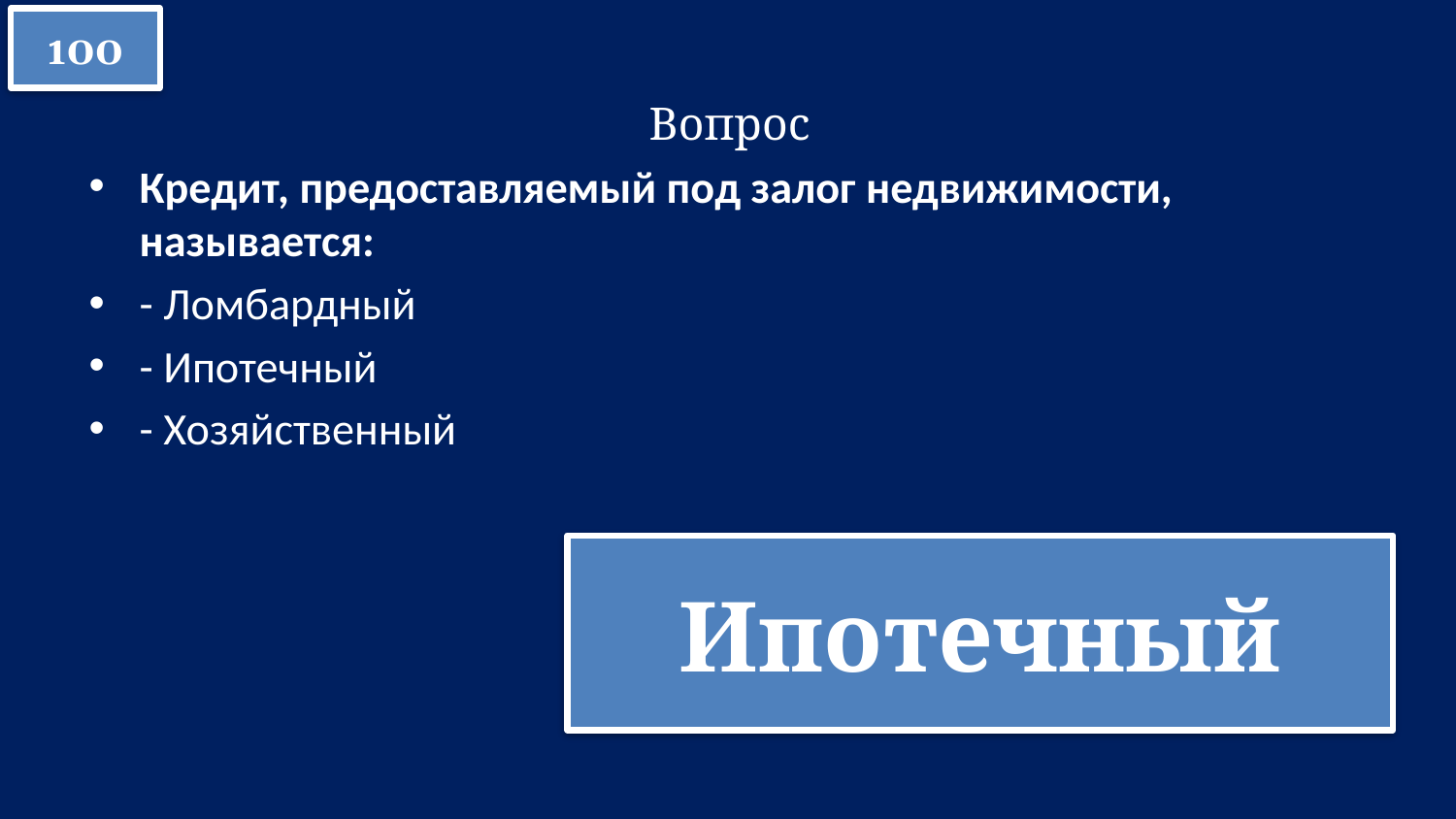

100
Вопрос
Кредит, предоставляемый под залог недвижимости, называется:
- Ломбардный
- Ипотечный
- Хозяйственный

Ипотечный